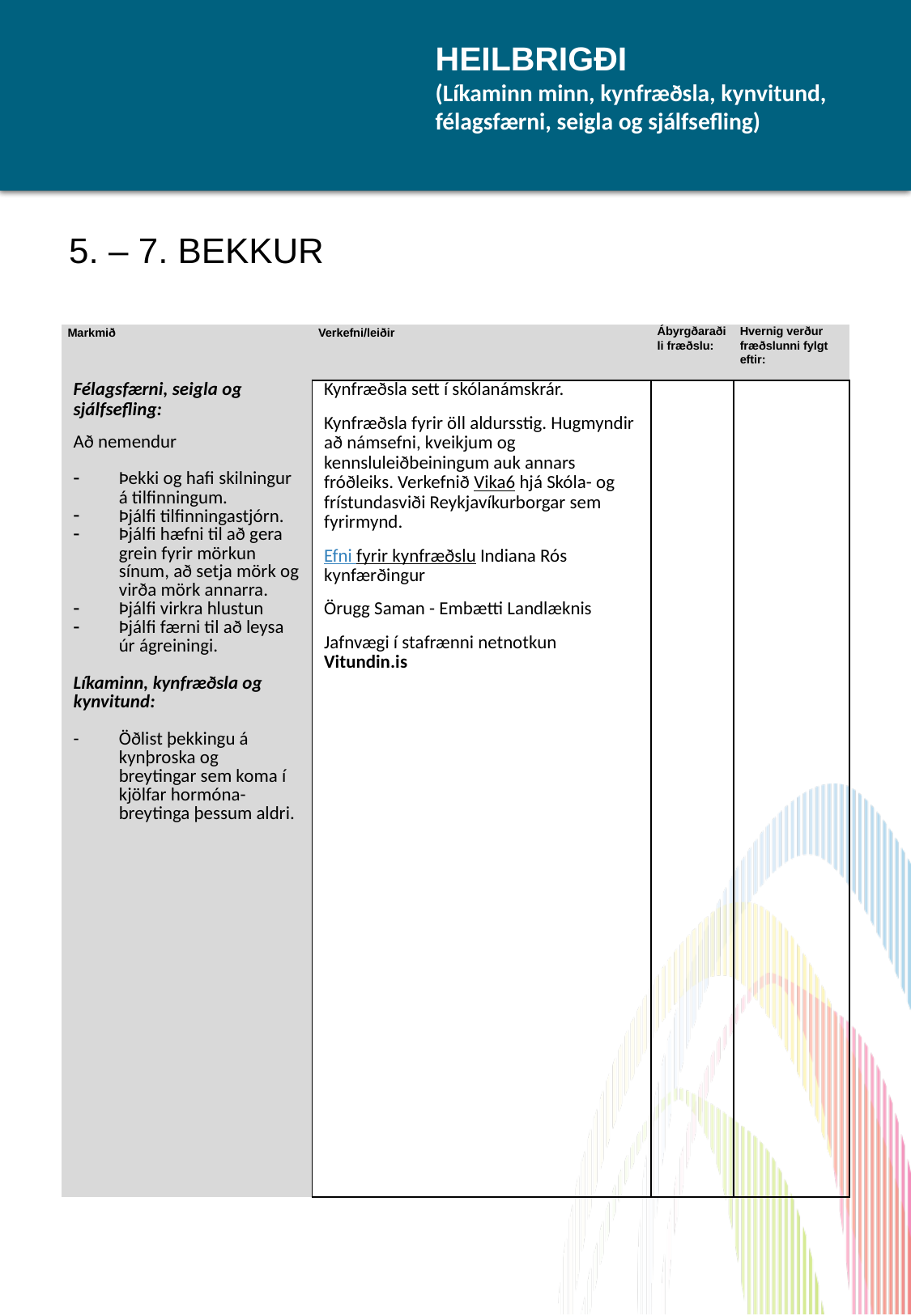

# HEILBRIGÐI (Líkaminn minn, kynfræðsla, kynvitund, félagsfærni, seigla og sjálfsefling)
5. – 7. BEKKUR
| Markmið | Verkefni/leiðir | Ábyrgðaraðili fræðslu: | Hvernig verður fræðslunni fylgt eftir: |
| --- | --- | --- | --- |
| Félagsfærni, seigla og sjálfsefling: Að nemendur Þekki og hafi skilningur á tilfinningum. Þjálfi tilfinningastjórn. Þjálfi hæfni til að gera grein fyrir mörkun sínum, að setja mörk og virða mörk annarra. Þjálfi virkra hlustun Þjálfi færni til að leysa úr ágreiningi.   Líkaminn, kynfræðsla og kynvitund: Öðlist þekkingu á kynþroska og breytingar sem koma í kjölfar hormóna-breytinga þessum aldri. | Kynfræðsla sett í skólanámskrár. Kynfræðsla fyrir öll aldursstig. Hugmyndir að námsefni, kveikjum og kennsluleiðbeiningum auk annars fróðleiks. Verkefnið Vika6 hjá Skóla- og frístundasviði Reykjavíkurborgar sem fyrirmynd. Efni fyrir kynfræðslu Indiana Rós kynfærðingur Örugg Saman - Embætti Landlæknis Jafnvægi í stafrænni netnotkun Vitundin.is |  |  |